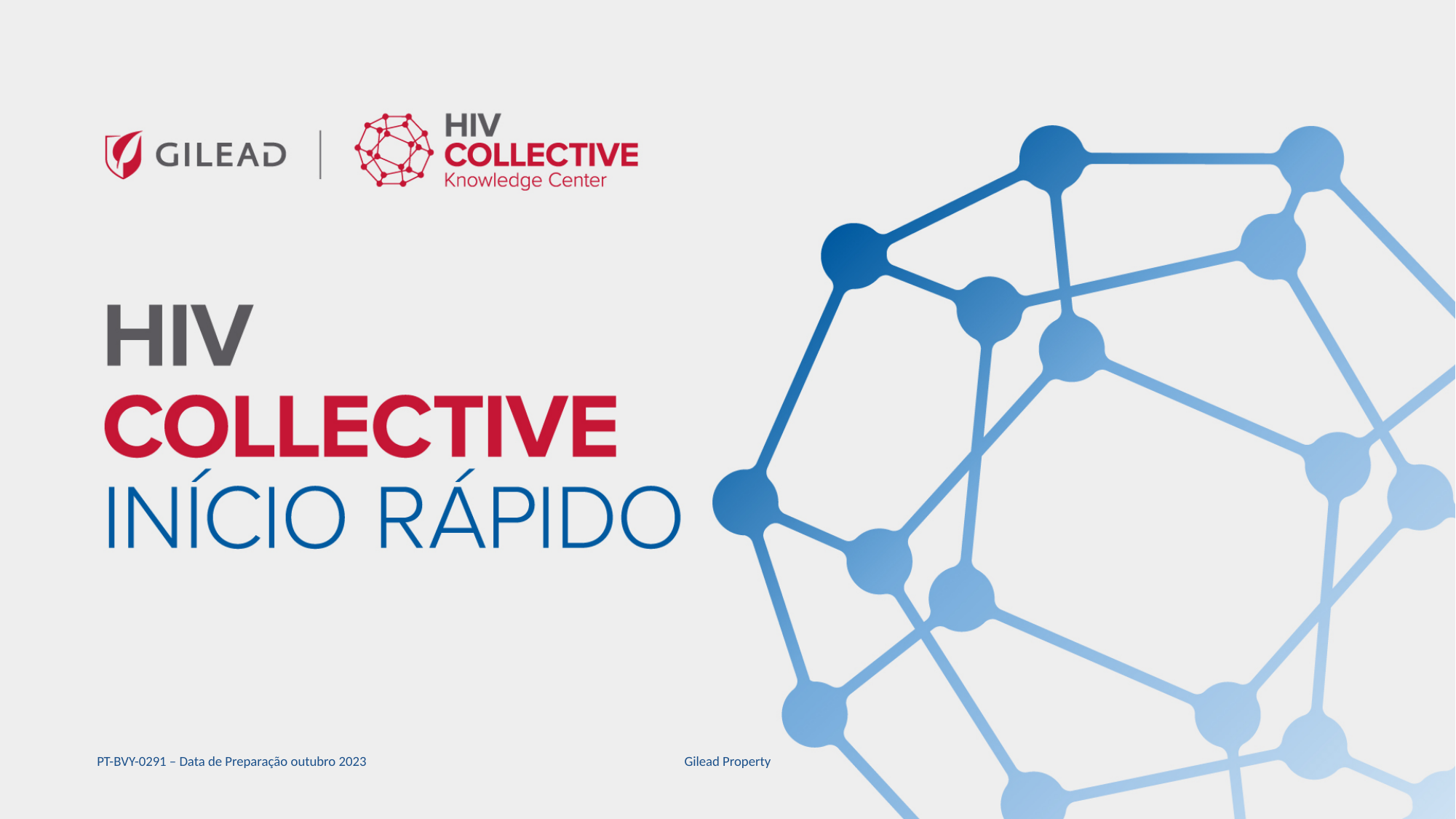

Gilead Property
PT-BVY-0291 – Data de Preparação outubro 2023